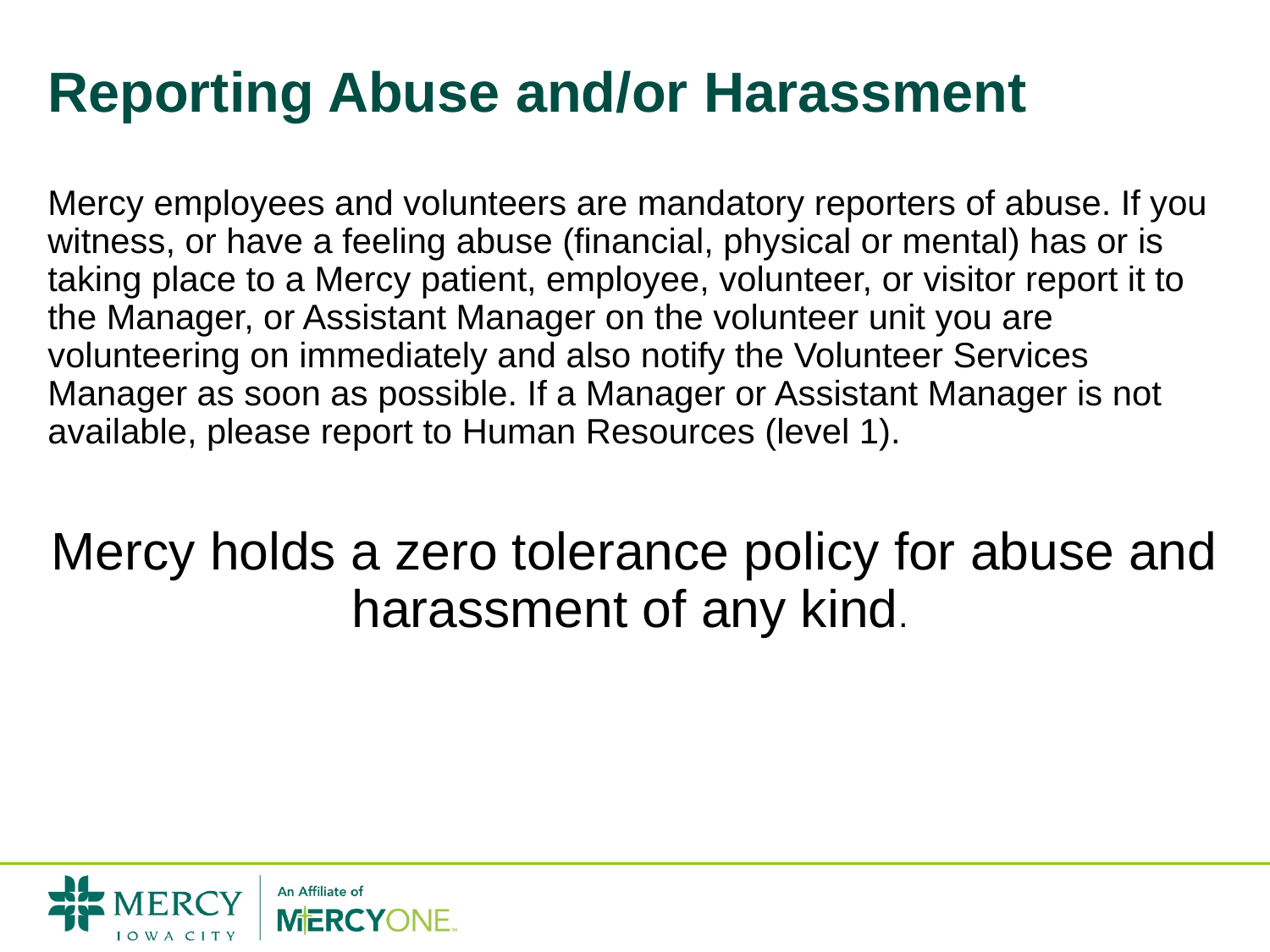

# Reporting Abuse and/or Harassment
Mercy employees and volunteers are mandatory reporters of abuse. If you witness, or have a feeling abuse (financial, physical or mental) has or is taking place to a Mercy patient, employee, volunteer, or visitor report it to the Manager, or Assistant Manager on the volunteer unit you are volunteering on immediately and also notify the Volunteer Services Manager as soon as possible. If a Manager or Assistant Manager is not available, please report to Human Resources (level 1).

Mercy holds a zero tolerance policy for abuse and harassment of any kind.